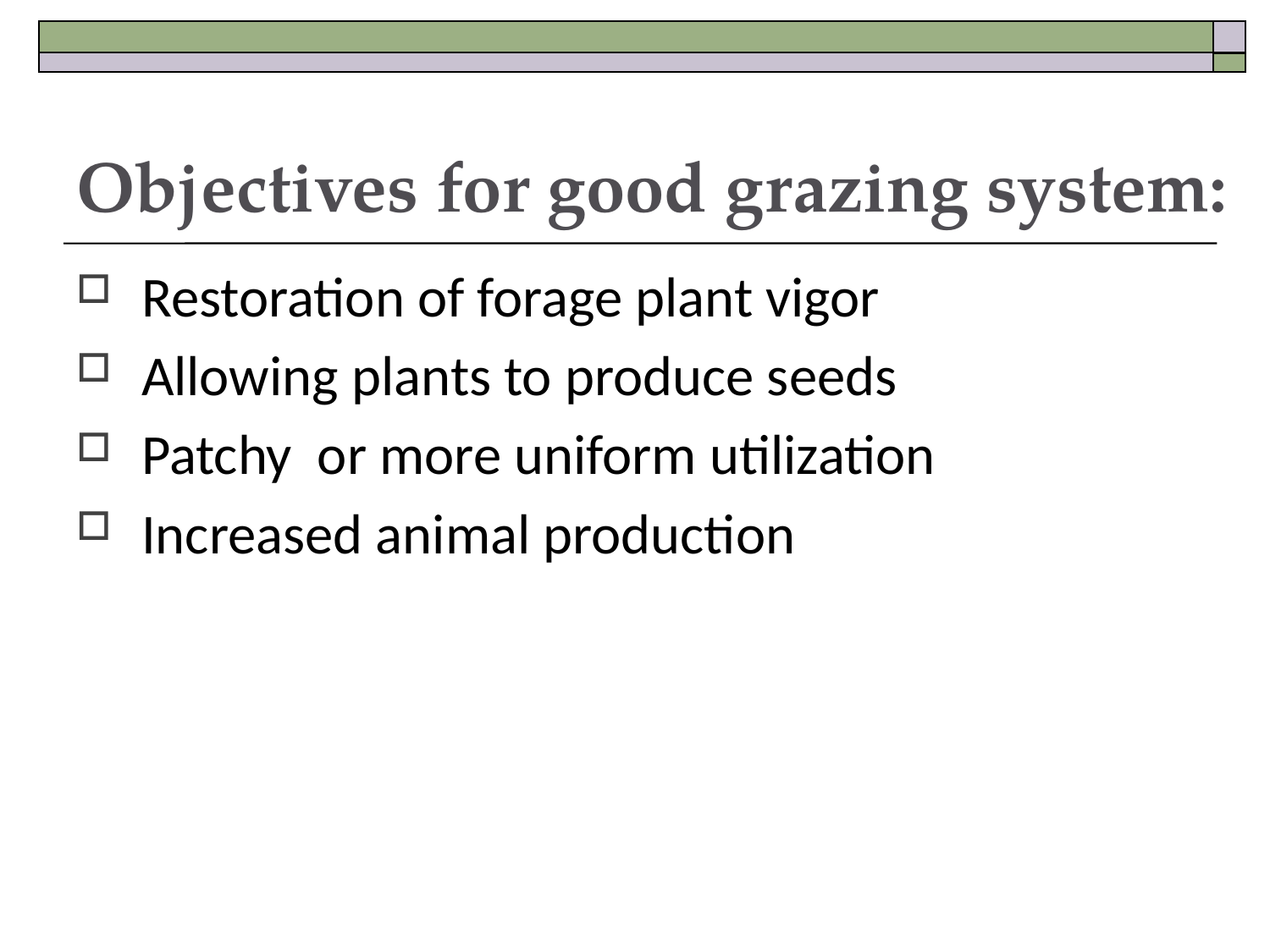

# Objectives for good grazing system:
Restoration of forage plant vigor
Allowing plants to produce seeds
Patchy  or more uniform utilization
Increased animal production